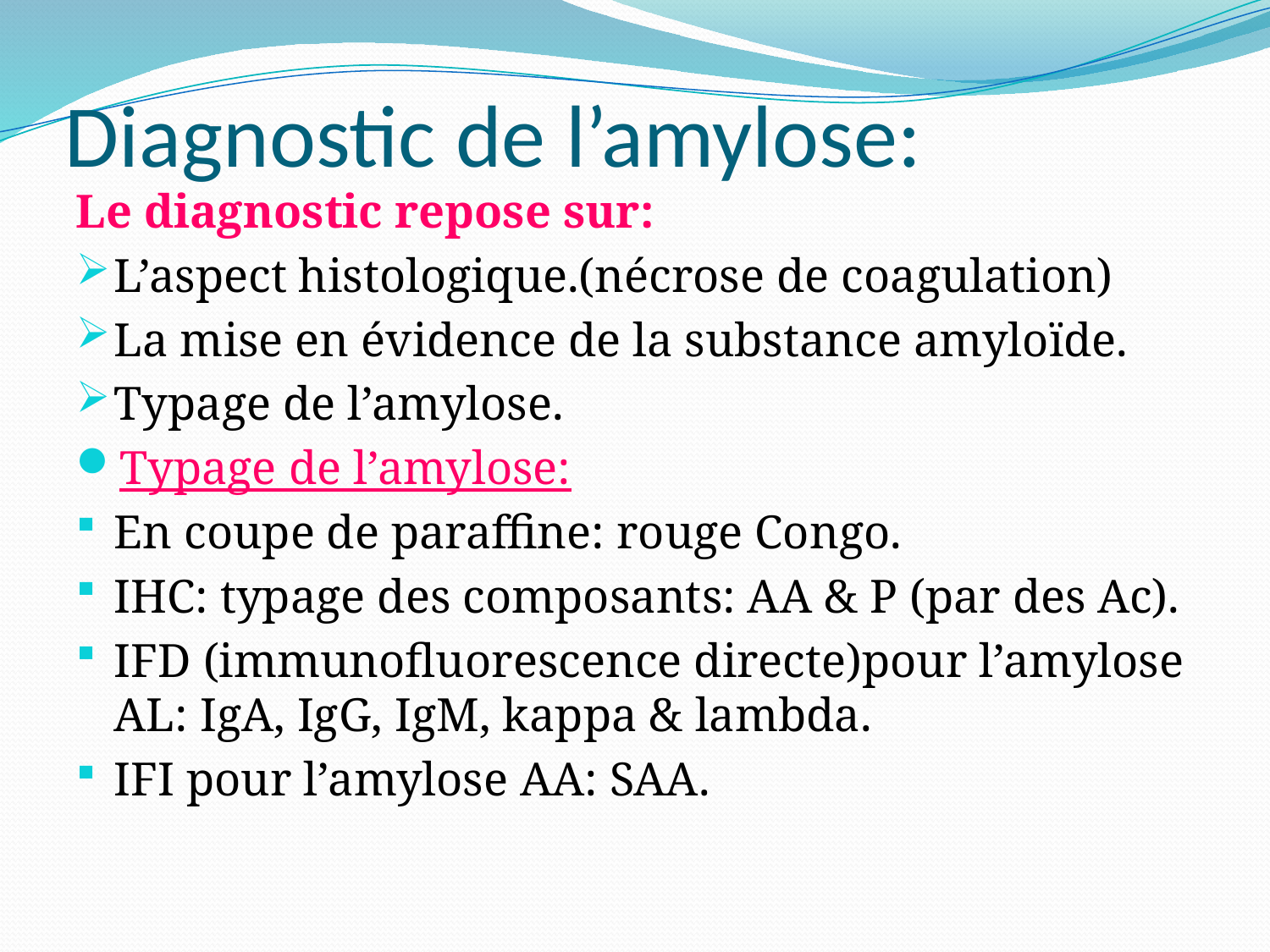

# Diagnostic de l’amylose:
Le diagnostic repose sur:
L’aspect histologique.(nécrose de coagulation)
La mise en évidence de la substance amyloïde.
Typage de l’amylose.
Typage de l’amylose:
En coupe de paraffine: rouge Congo.
IHC: typage des composants: AA & P (par des Ac).
IFD (immunofluorescence directe)pour l’amylose AL: IgA, IgG, IgM, kappa & lambda.
IFI pour l’amylose AA: SAA.